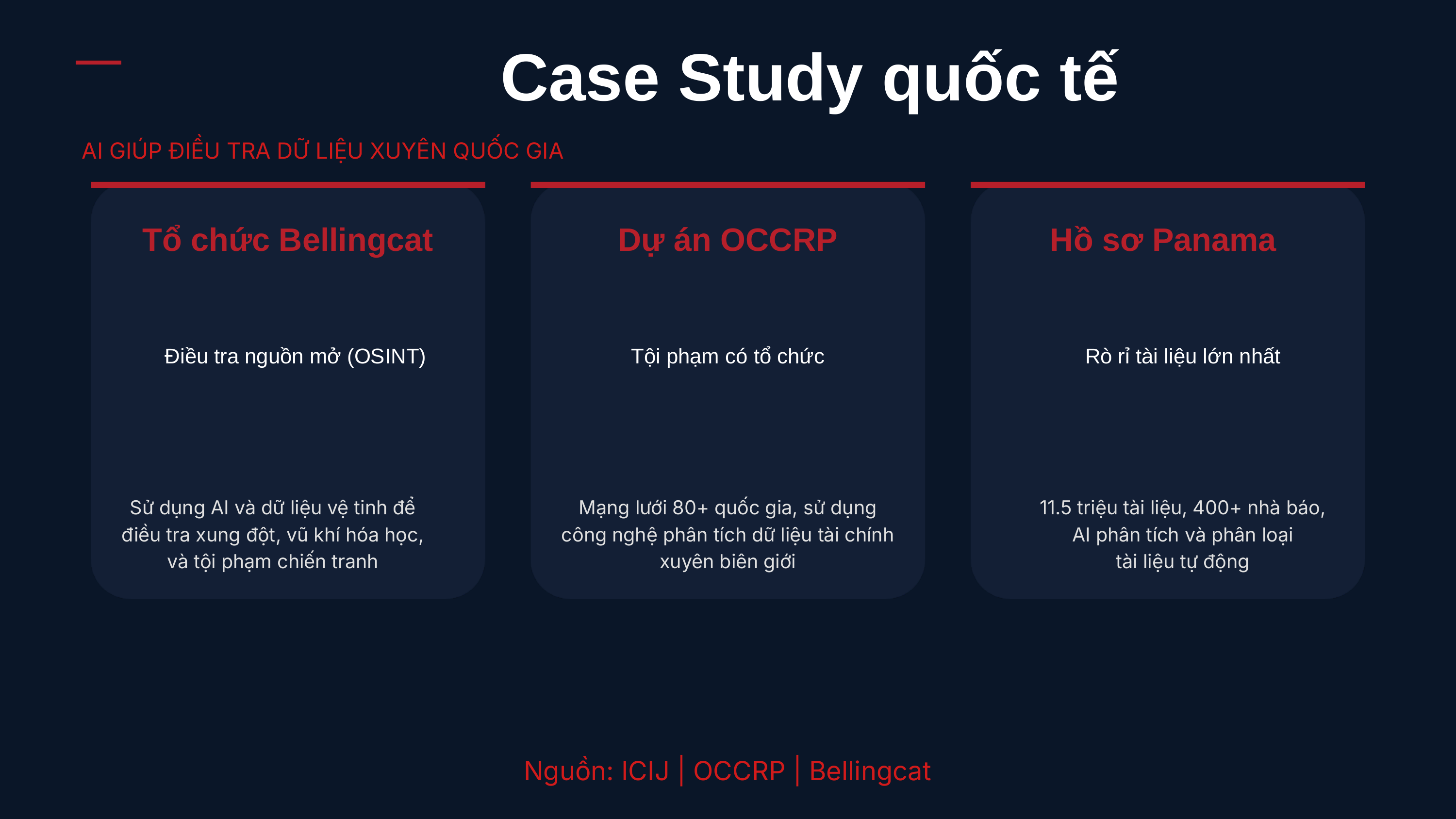

Case Study quốc tế

AI GIÚP ĐIỀU TRA DỮ LIỆU XUYÊN QUỐC GIA

Tổ chức Bellingcat
Dự án OCCRP
Hồ sơ Panama
Điều tra nguồn mở (OSINT)
Tội phạm có tổ chức
Rò rỉ tài liệu lớn nhất
Sử dụng AI và dữ liệu vệ tinh để
điều tra xung đột, vũ khí hóa học,
và tội phạm chiến tranh
Mạng lưới 80+ quốc gia, sử dụng
công nghệ phân tích dữ liệu tài chính
xuyên biên giới
11.5 triệu tài liệu, 400+ nhà báo,
AI phân tích và phân loại
tài liệu tự động
Nguồn: ICIJ | OCCRP | Bellingcat